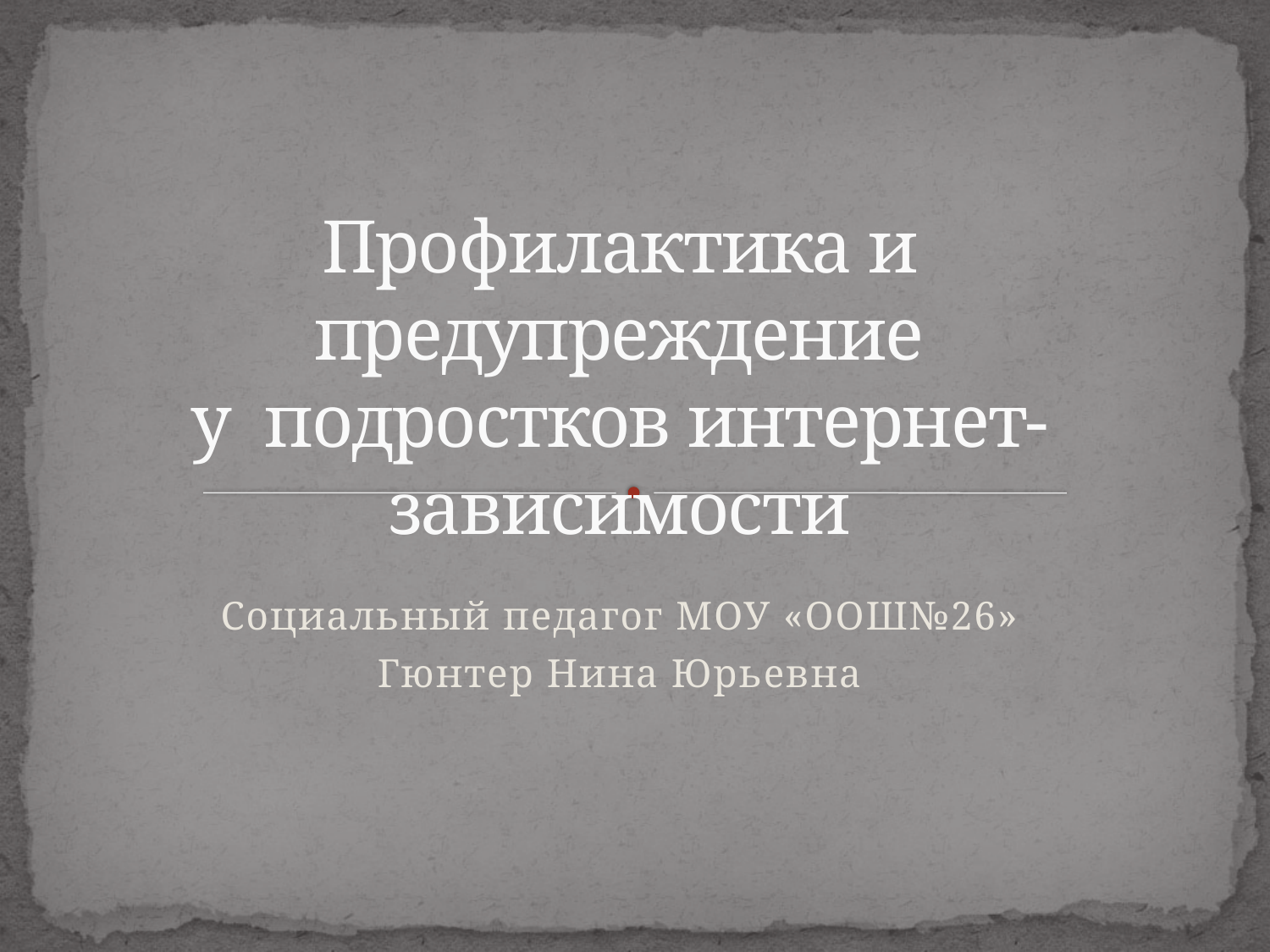

# Профилактика и предупреждение у  подростков интернет-зависимости
Социальный педагог МОУ «ООШ№26»
Гюнтер Нина Юрьевна